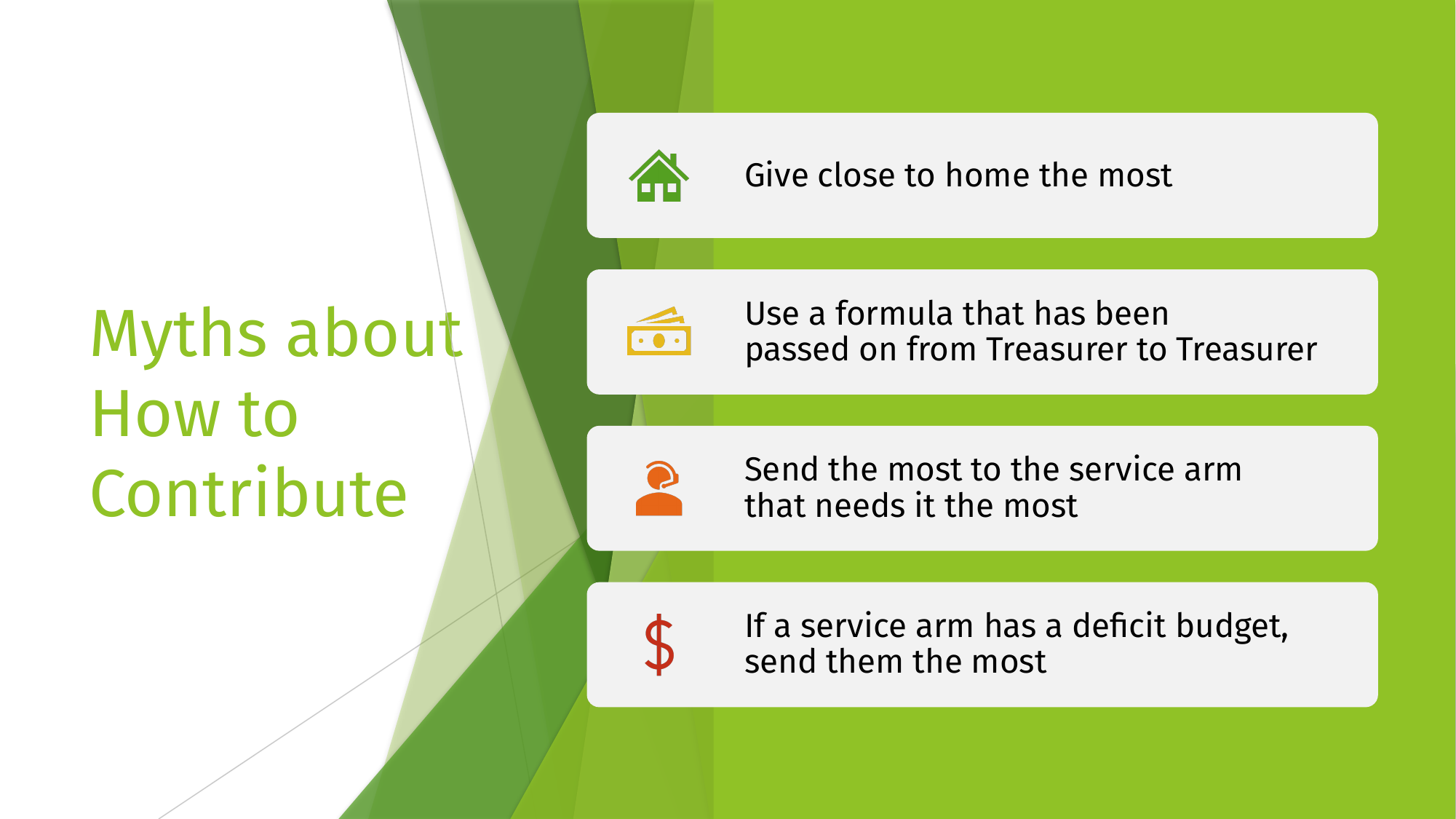

Give close to home the most
Use a formula that has been passed on from Treasurer to Treasurer
Send the most to the service arm that needs it the most
If a service arm has a deficit budget, send them the most
# Myths about How to Contribute